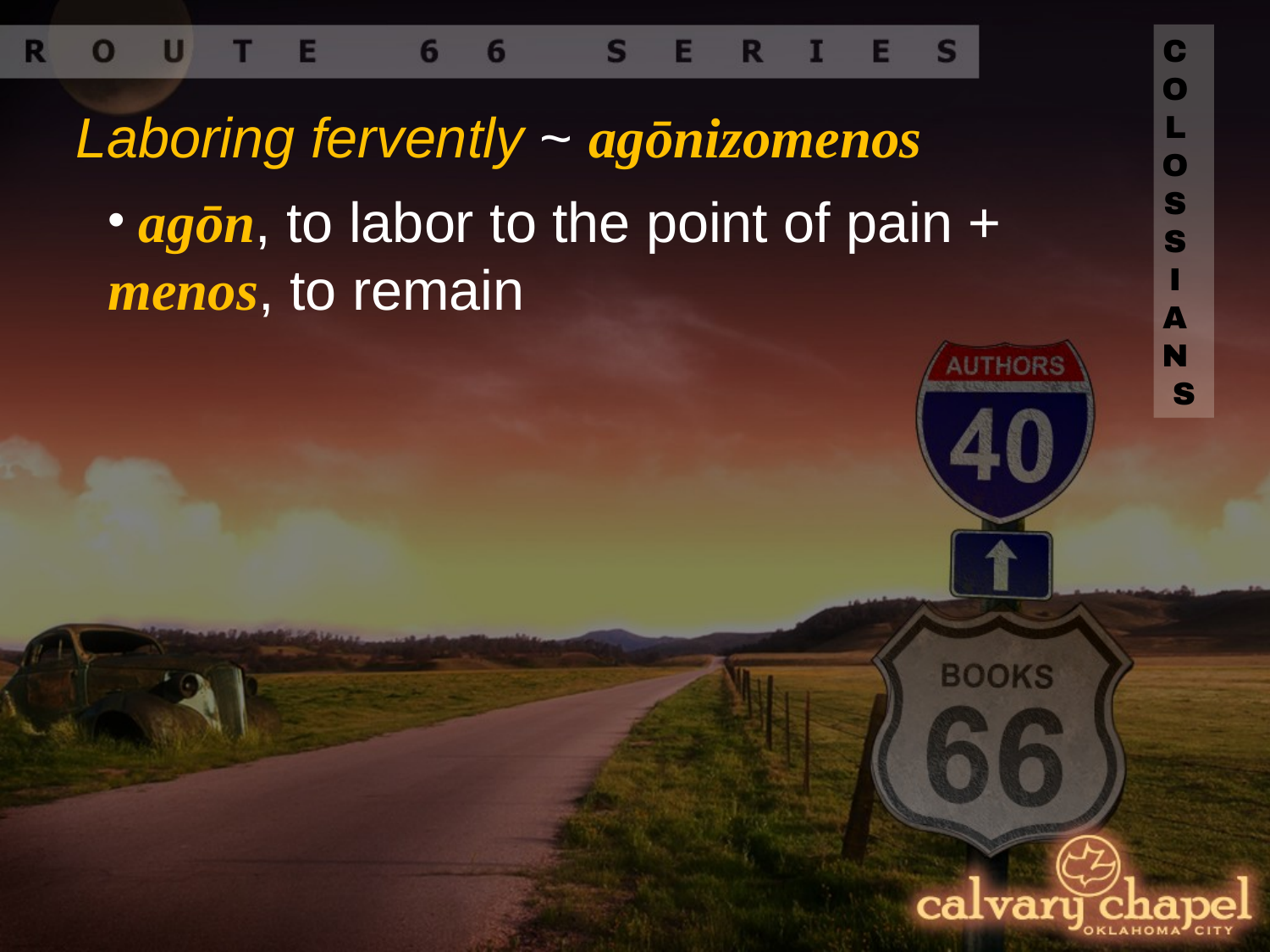

COLOSSIANS
Laboring fervently ~ agōnizomenos
 agōn, to labor to the point of pain + menos, to remain